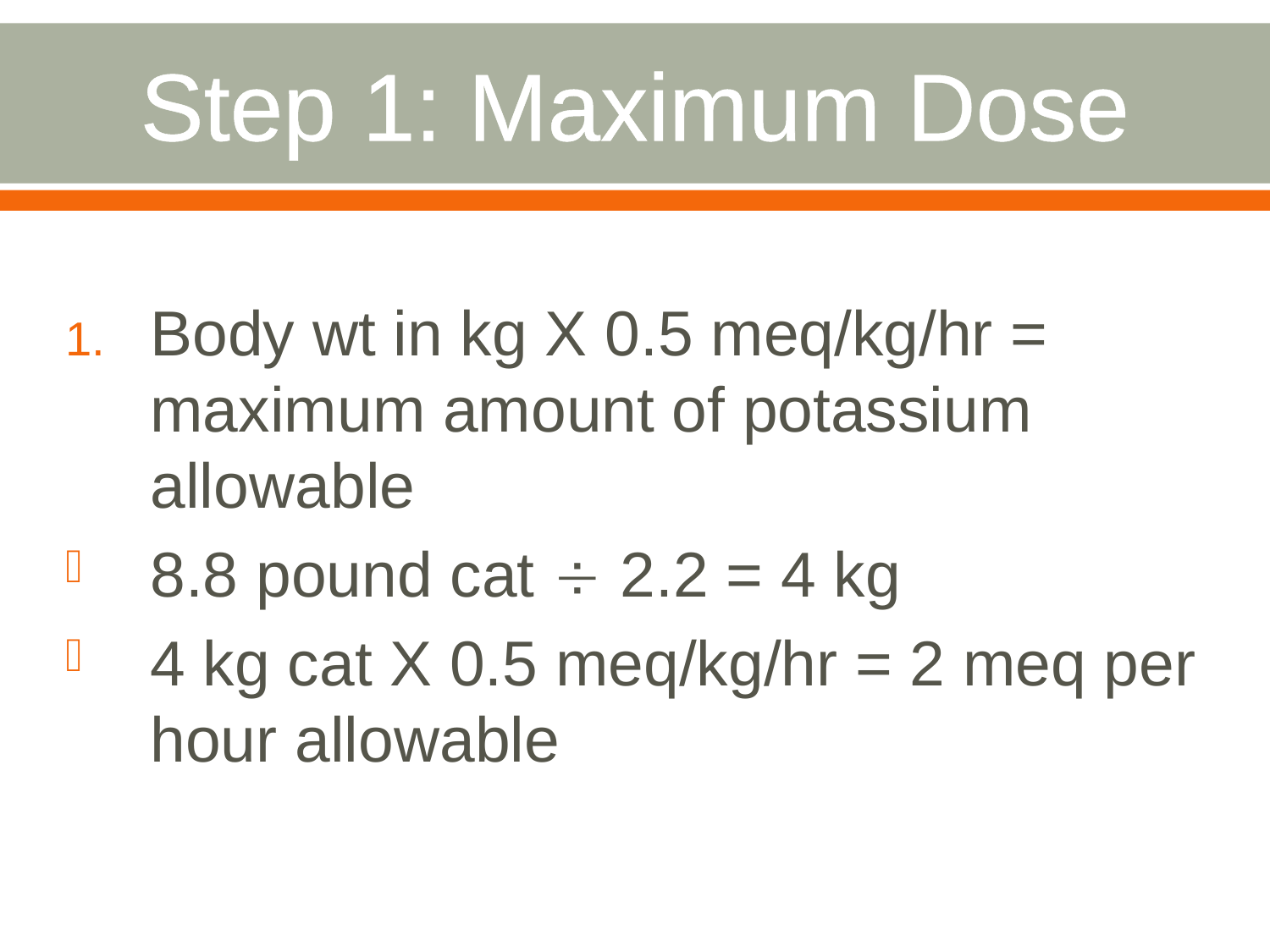

# Step 1: Maximum Dose
Body wt in kg X 0.5 meq/kg/hr = maximum amount of potassium allowable
8.8 pound cat ÷ 2.2 = 4 kg
4 kg cat X 0.5 meq/kg/hr = 2 meq per hour allowable